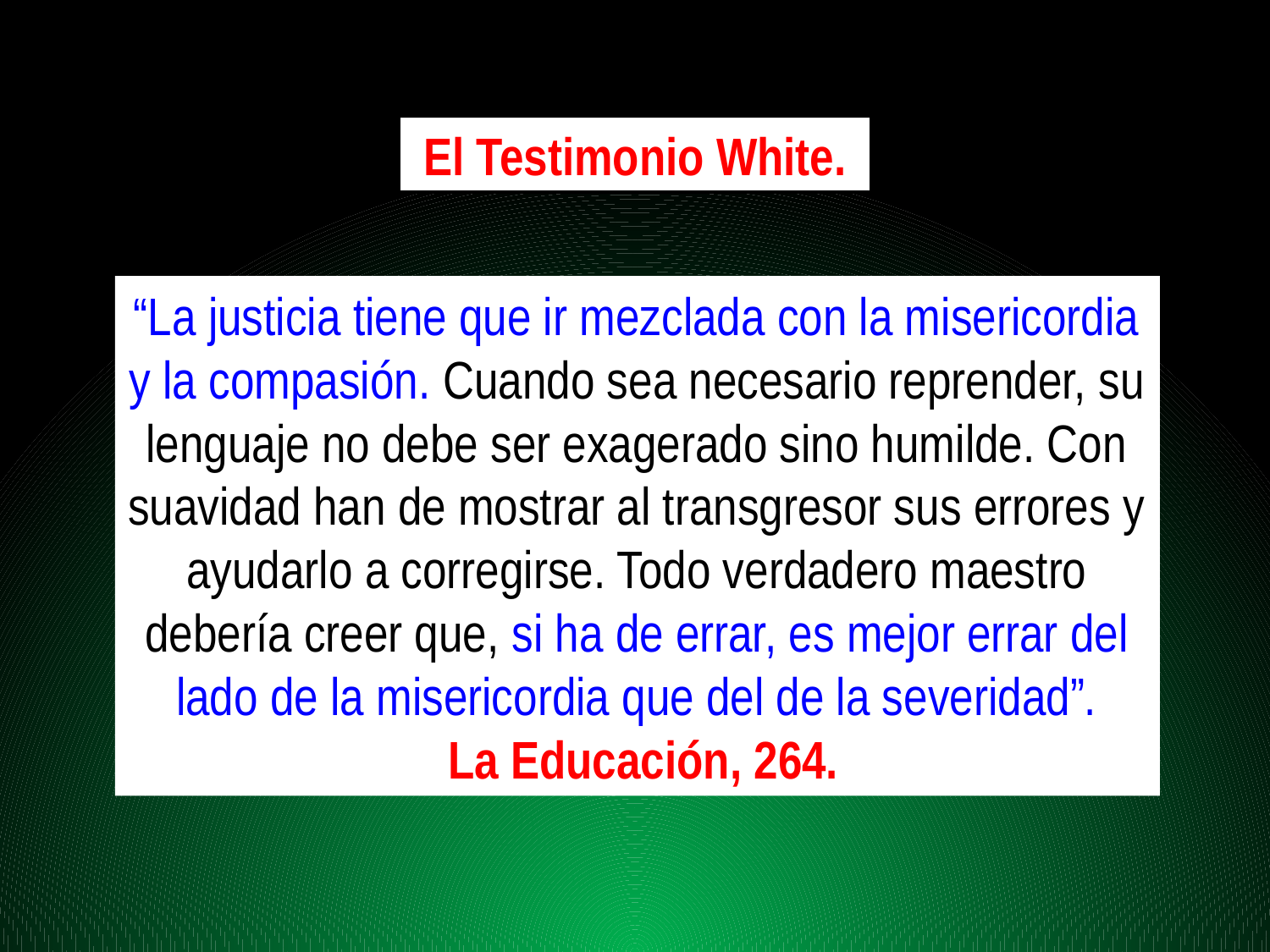

El Testimonio White.
“La justicia tiene que ir mezclada con la misericordia y la compasión. Cuando sea necesario reprender, su lenguaje no debe ser exagerado sino humilde. Con suavidad han de mostrar al transgresor sus errores y ayudarlo a corregirse. Todo verdadero maestro debería creer que, si ha de errar, es mejor errar del lado de la misericordia que del de la severidad”.
 La Educación, 264.